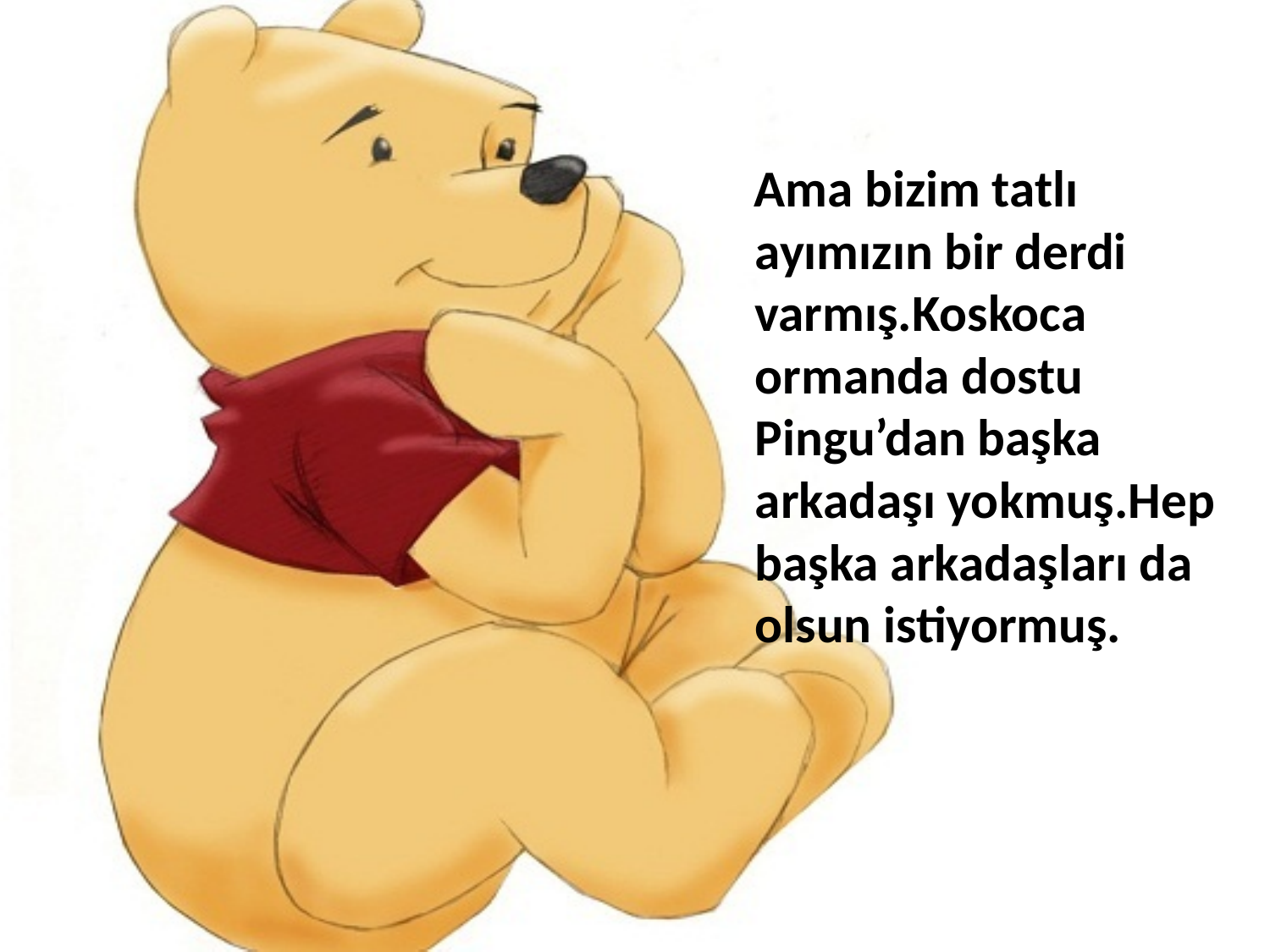

Ama bizim tatlı ayımızın bir derdi varmış.Koskoca ormanda dostu Pingu’dan başka arkadaşı yokmuş.Hep başka arkadaşları da olsun istiyormuş.